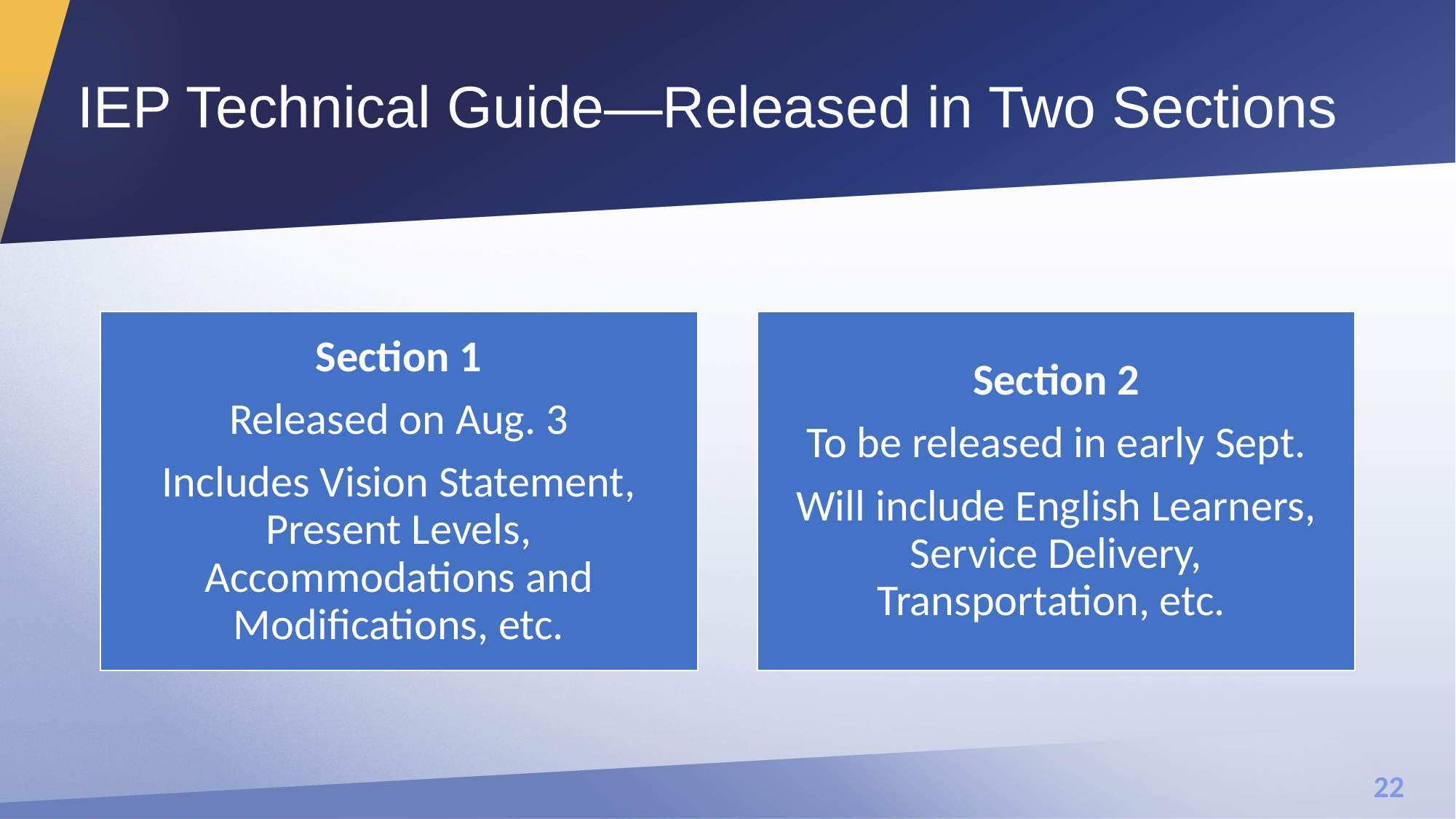

# IEP Technical Guide—Released in Two Sections
Section 1
Released on Aug. 3
Includes Vision Statement, Present Levels, Accommodations and Modifications, etc.
Section 2
To be released in early Sept.
Will include English Learners, Service Delivery, Transportation, etc.